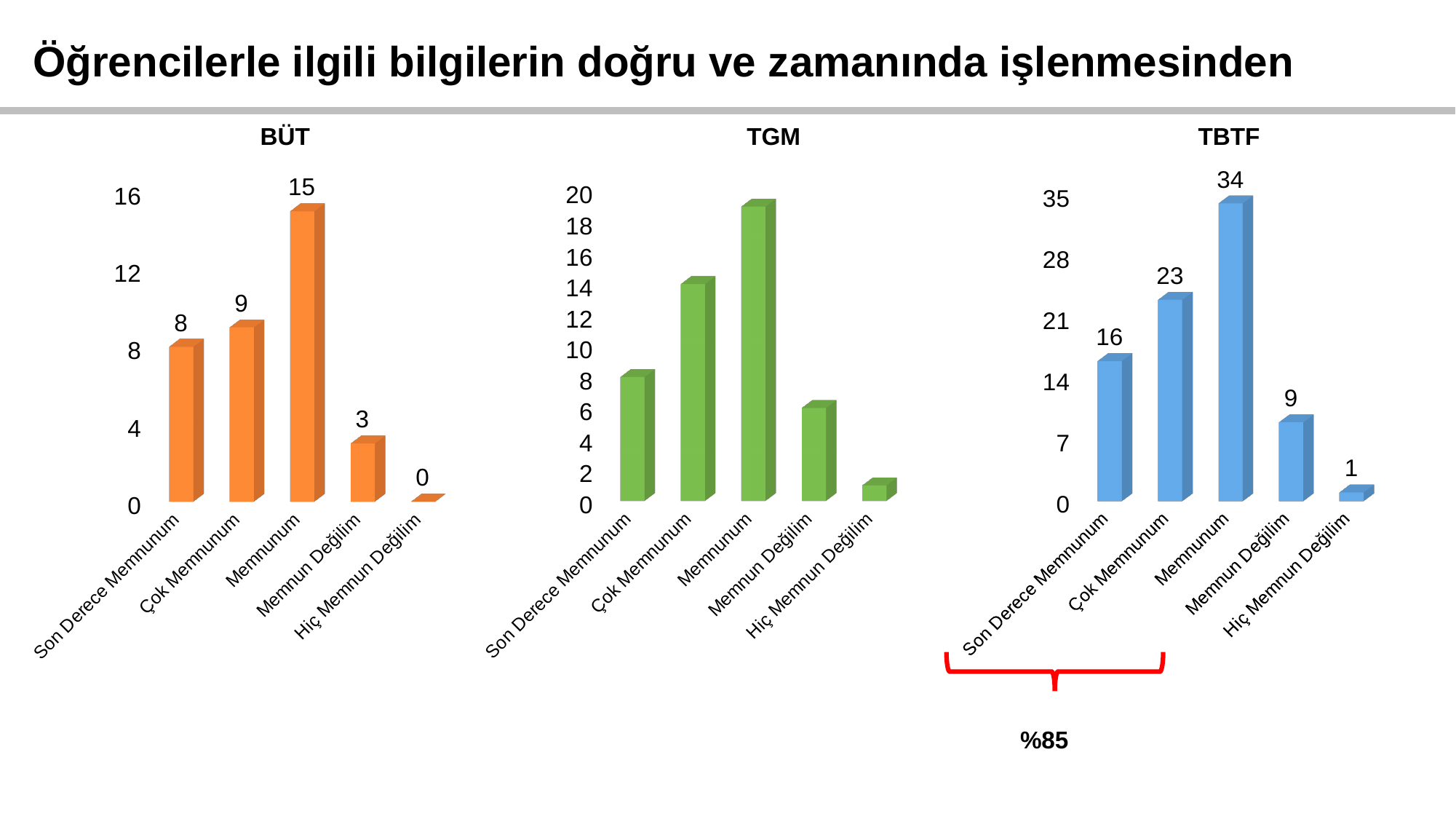

Öğrencilerle ilgili bilgilerin doğru ve zamanında işlenmesinden
BÜT
TGM
TBTF

[unsupported chart]

[unsupported chart]

[unsupported chart]

%85